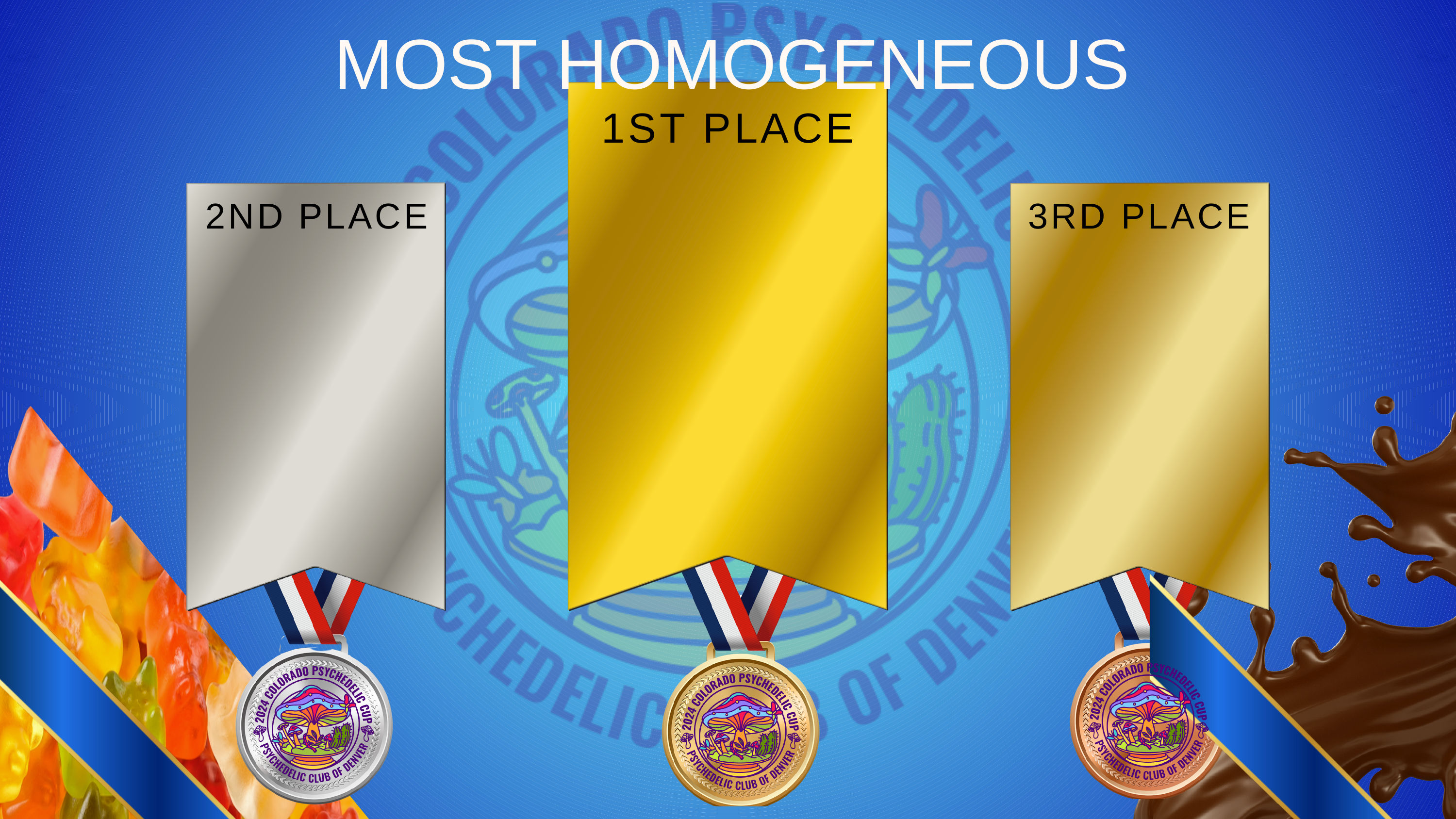

MOST HOMOGENEOUS

1ST PLACE

2ND PLACE
3RD PLACE